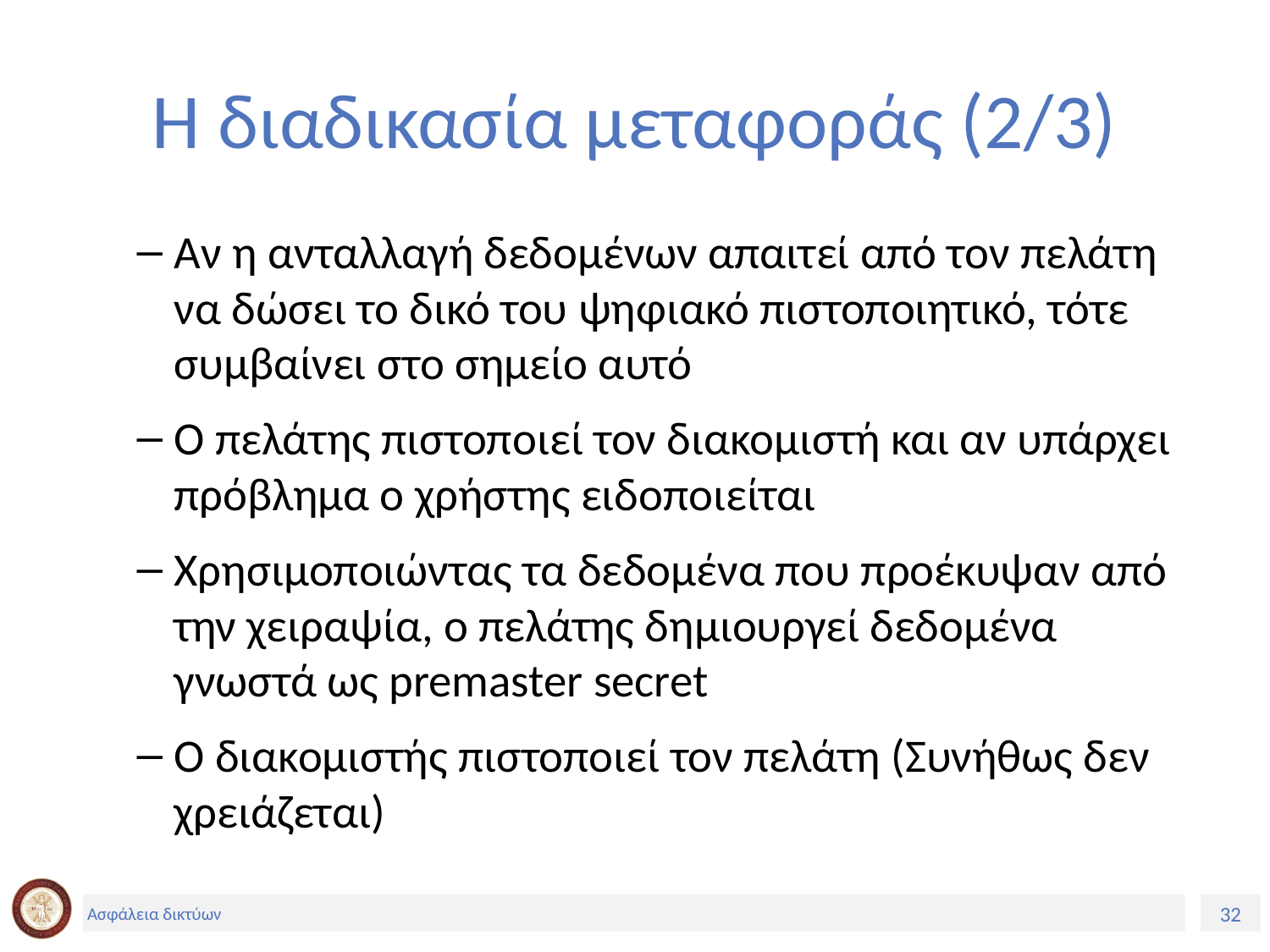

# Η διαδικασία μεταφοράς (2/3)
Αν η ανταλλαγή δεδομένων απαιτεί από τον πελάτη να δώσει το δικό του ψηφιακό πιστοποιητικό, τότε συμβαίνει στο σημείο αυτό
Ο πελάτης πιστοποιεί τον διακομιστή και αν υπάρχει πρόβλημα ο χρήστης ειδοποιείται
Χρησιμοποιώντας τα δεδομένα που προέκυψαν από την χειραψία, ο πελάτης δημιουργεί δεδομένα γνωστά ως premaster secret
Ο διακομιστής πιστοποιεί τον πελάτη (Συνήθως δεν χρειάζεται)